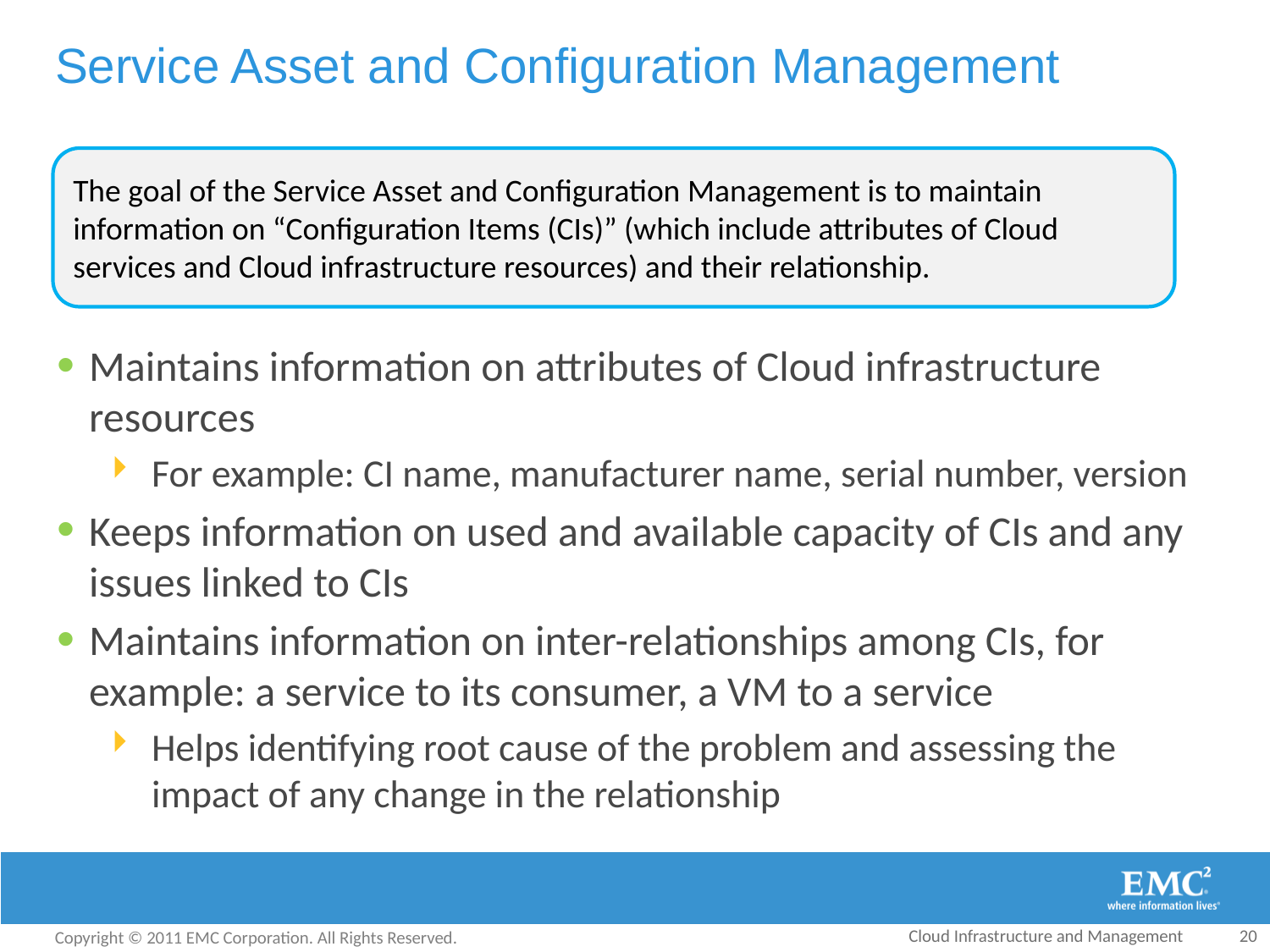

# Service Asset and Configuration Management
The goal of the Service Asset and Configuration Management is to maintain information on “Configuration Items (CIs)” (which include attributes of Cloud services and Cloud infrastructure resources) and their relationship.

Maintains information on attributes of Cloud infrastructure resources
For example: CI name, manufacturer name, serial number, version
Keeps information on used and available capacity of CIs and any issues linked to CIs
Maintains information on inter-relationships among CIs, for example: a service to its consumer, a VM to a service
Helps identifying root cause of the problem and assessing the impact of any change in the relationship

Cloud Infrastructure and Management
20